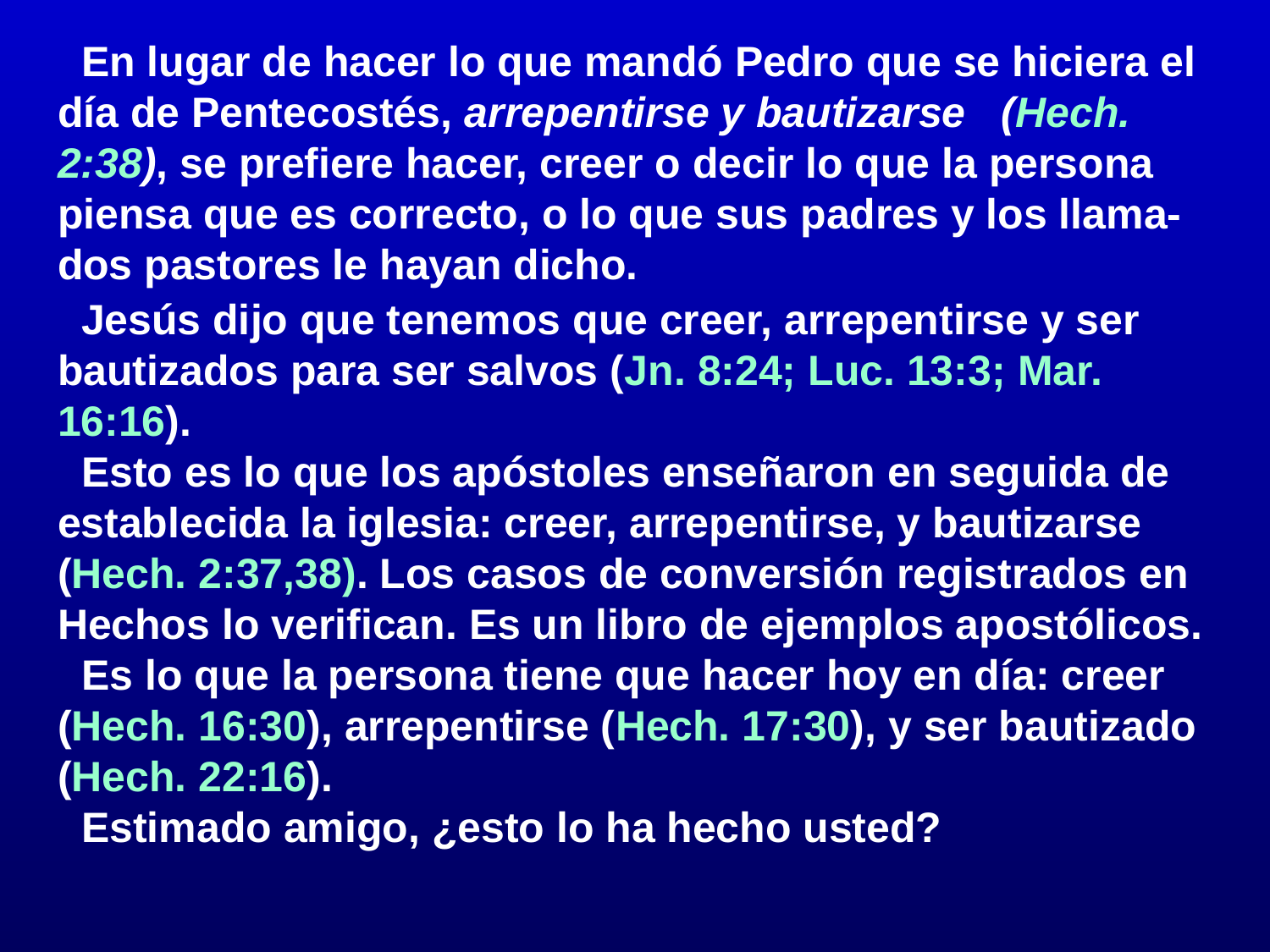

# En lugar de hacer lo que mandó Pedro que se hiciera el día de Pentecostés, arrepentirse y bautizarse   (Hech. 2:38), se prefiere hacer, creer o decir lo que la persona piensa que es correcto, o lo que sus padres y los llama-dos pastores le hayan dicho.
	Jesús dijo que tenemos que creer, arrepentirse y ser bautizados para ser salvos (Jn. 8:24; Luc. 13:3; Mar. 16:16).
	Esto es lo que los apóstoles enseñaron en seguida de establecida la iglesia: creer, arrepentirse, y bautizarse (Hech. 2:37,38). Los casos de conversión registrados en Hechos lo verifican. Es un libro de ejemplos apostólicos.
	Es lo que la persona tiene que hacer hoy en día: creer (Hech. 16:30), arrepentirse (Hech. 17:30), y ser bautizado (Hech. 22:16).
	Estimado amigo, ¿esto lo ha hecho usted?